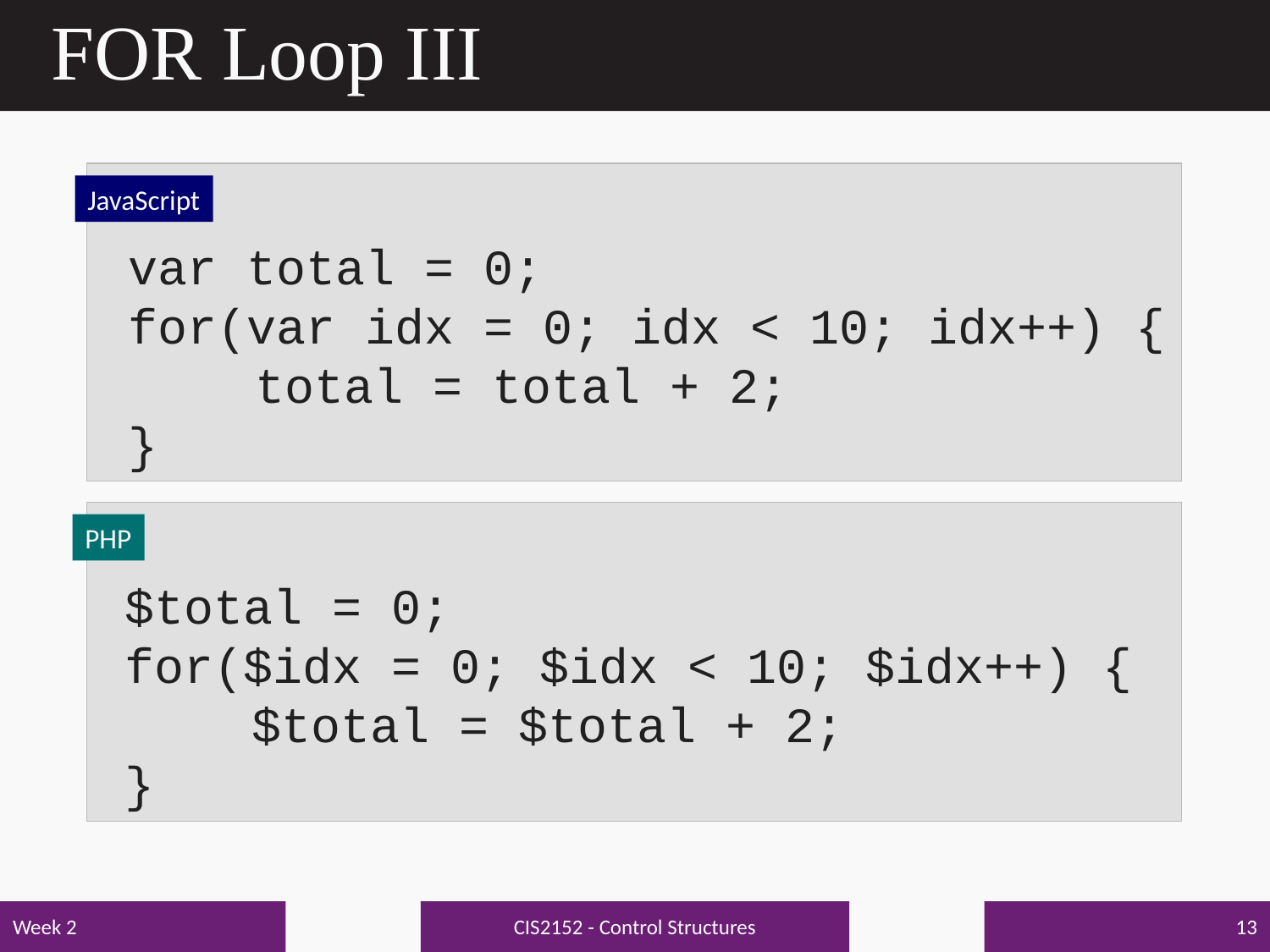

# FOR Loop III

JavaScript
var total = 0;
for(var idx = 0; idx < 10; idx++) {
	total = total + 2;
}

PHP
$total = 0;
for($idx = 0; $idx < 10; $idx++) {
	$total = $total + 2;
}
CIS2152 - Control Structures
Week 2
13